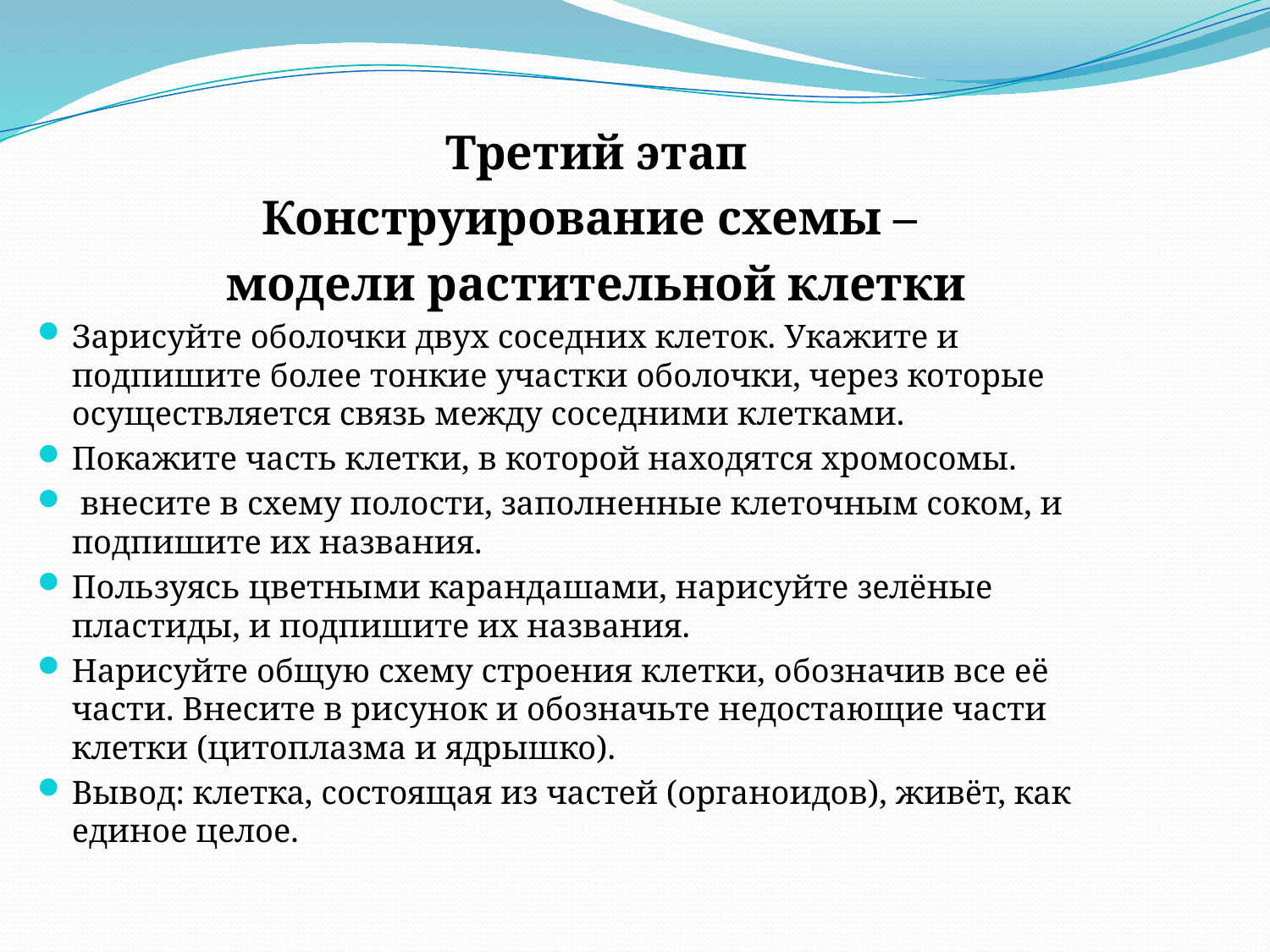

Третий этап
Конструирование схемы –
модели растительной клетки
Зарисуйте оболочки двух соседних клеток. Укажите и подпишите более тонкие участки оболочки, через которые осуществляется связь между соседними клетками.
Покажите часть клетки, в которой находятся хромосомы.
 внесите в схему полости, заполненные клеточным соком, и подпишите их названия.
Пользуясь цветными карандашами, нарисуйте зелёные пластиды, и подпишите их названия.
Нарисуйте общую схему строения клетки, обозначив все её части. Внесите в рисунок и обозначьте недостающие части клетки (цитоплазма и ядрышко).
Вывод: клетка, состоящая из частей (органоидов), живёт, как единое целое.